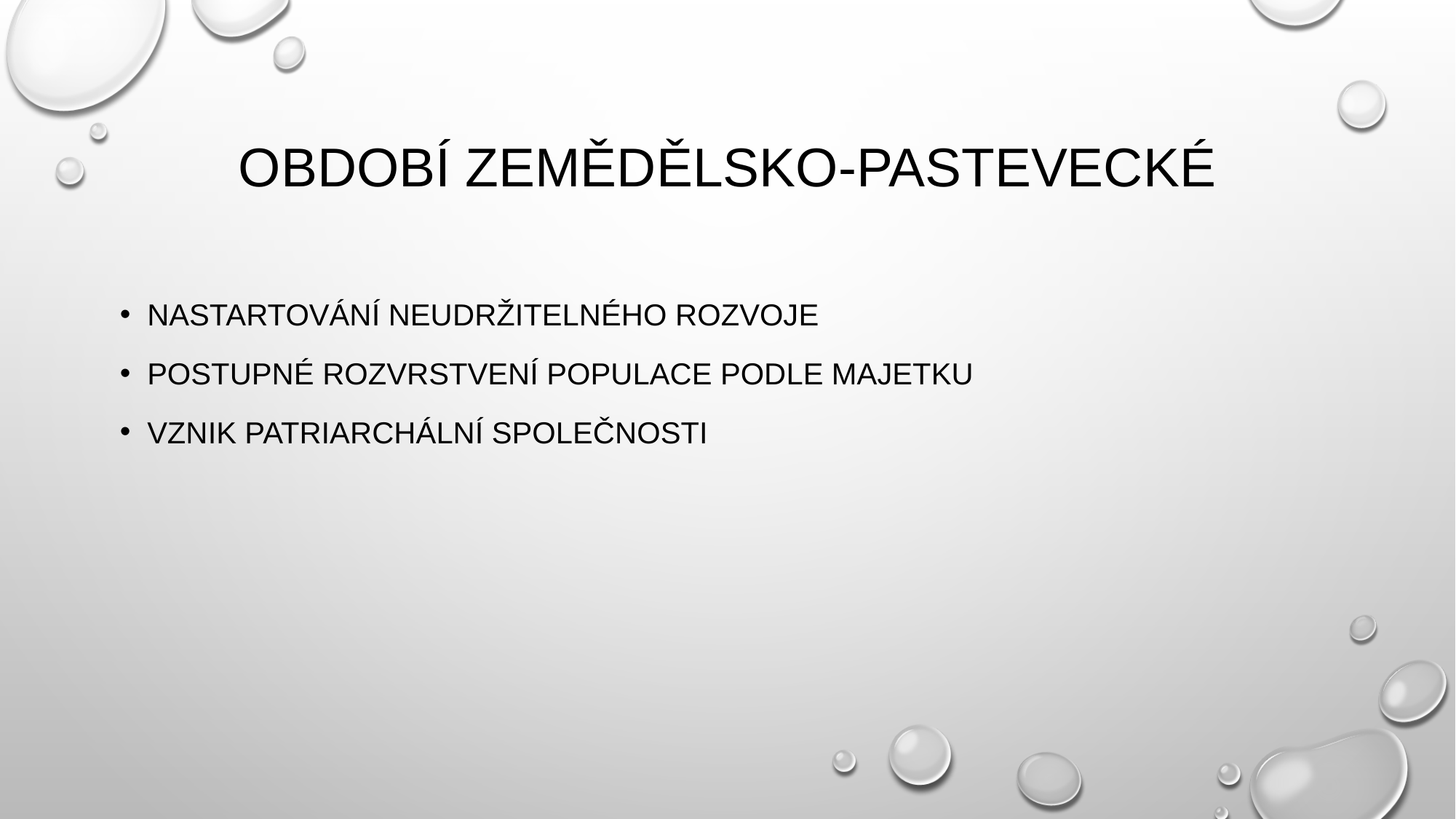

# Období zemědělsko-pastevecké
nastartování neudržitelného rozvoje
postupné rozvrstvení populace podle majetku
vznik patriarchální společnosti